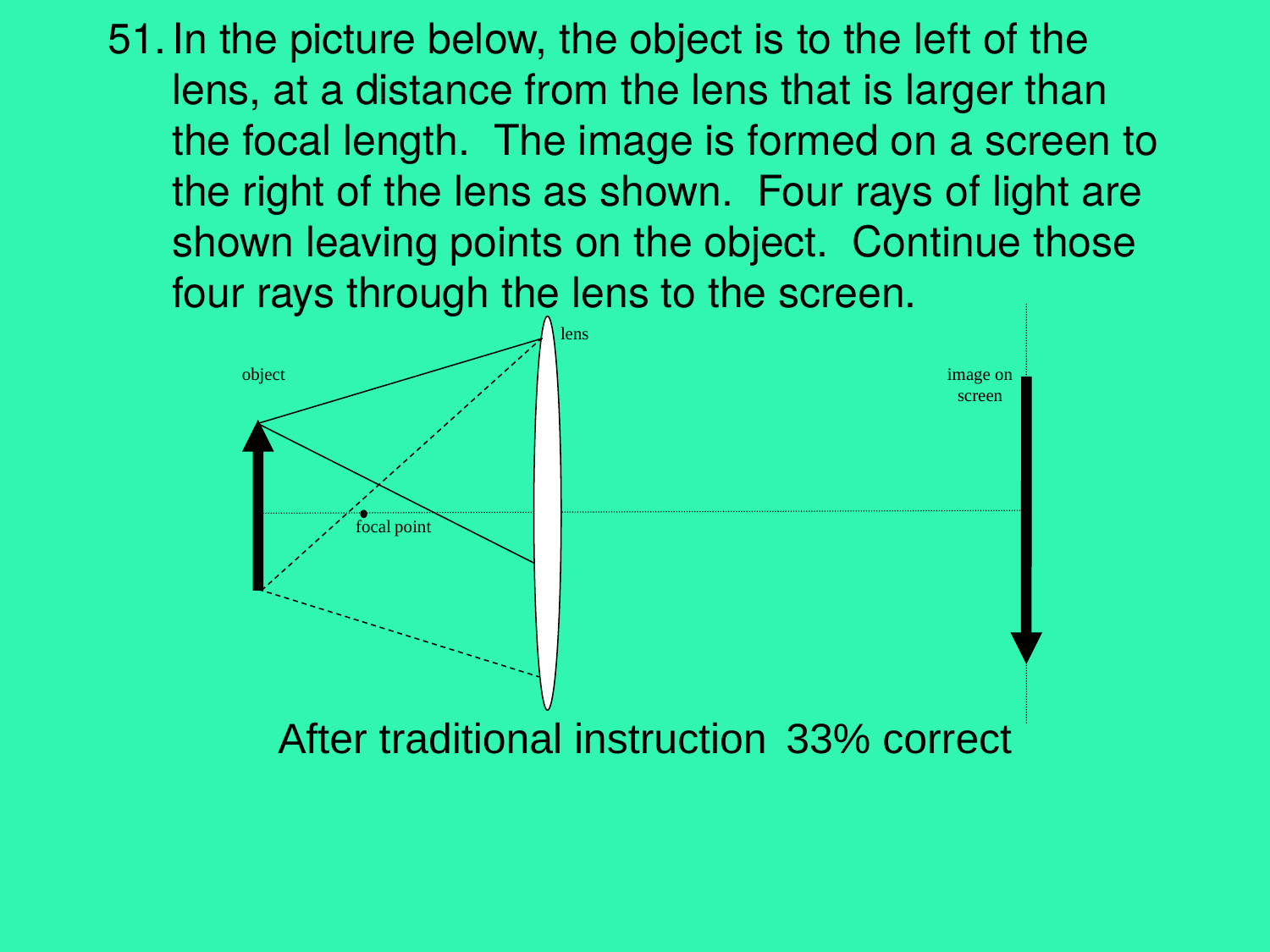

# 51.	In the picture below, the object is to the left of the lens, at a distance from the lens that is larger than the focal length.  The image is formed on a screen to the right of the lens as shown.  Four rays of light are shown leaving points on the object.  Continue those four rays through the lens to the screen.

lens

object
image on screen

focal point

After traditional instruction	33% correct
After one lecture of ILD	76% correct
64% normalized gain